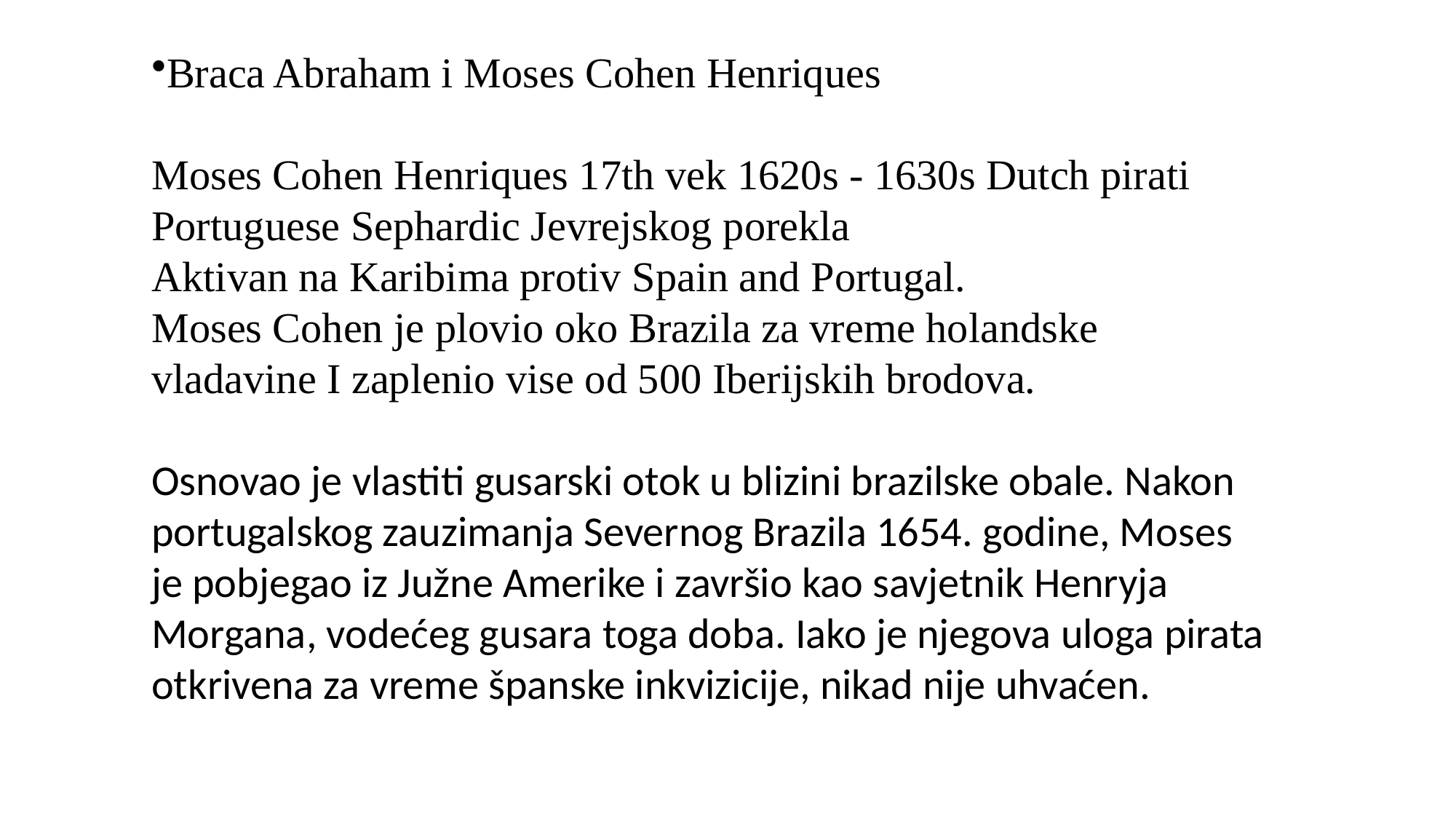

Braca Abraham i Moses Cohen Henriques

Moses Cohen Henriques 17th vek 1620s - 1630s Dutch pirati  Portuguese Sephardic Jevrejskog porekla
Aktivan na Karibima protiv Spain and Portugal.
Moses Cohen je plovio oko Brazila za vreme holandske vladavine I zaplenio vise od 500 Iberijskih brodova.

Osnovao je vlastiti gusarski otok u blizini brazilske obale. Nakon portugalskog zauzimanja Severnog Brazila 1654. godine, Moses je pobjegao iz Južne Amerike i završio kao savjetnik Henryja Morgana, vodećeg gusara toga doba. Iako je njegova uloga pirata otkrivena za vreme španske inkvizicije, nikad nije uhvaćen.